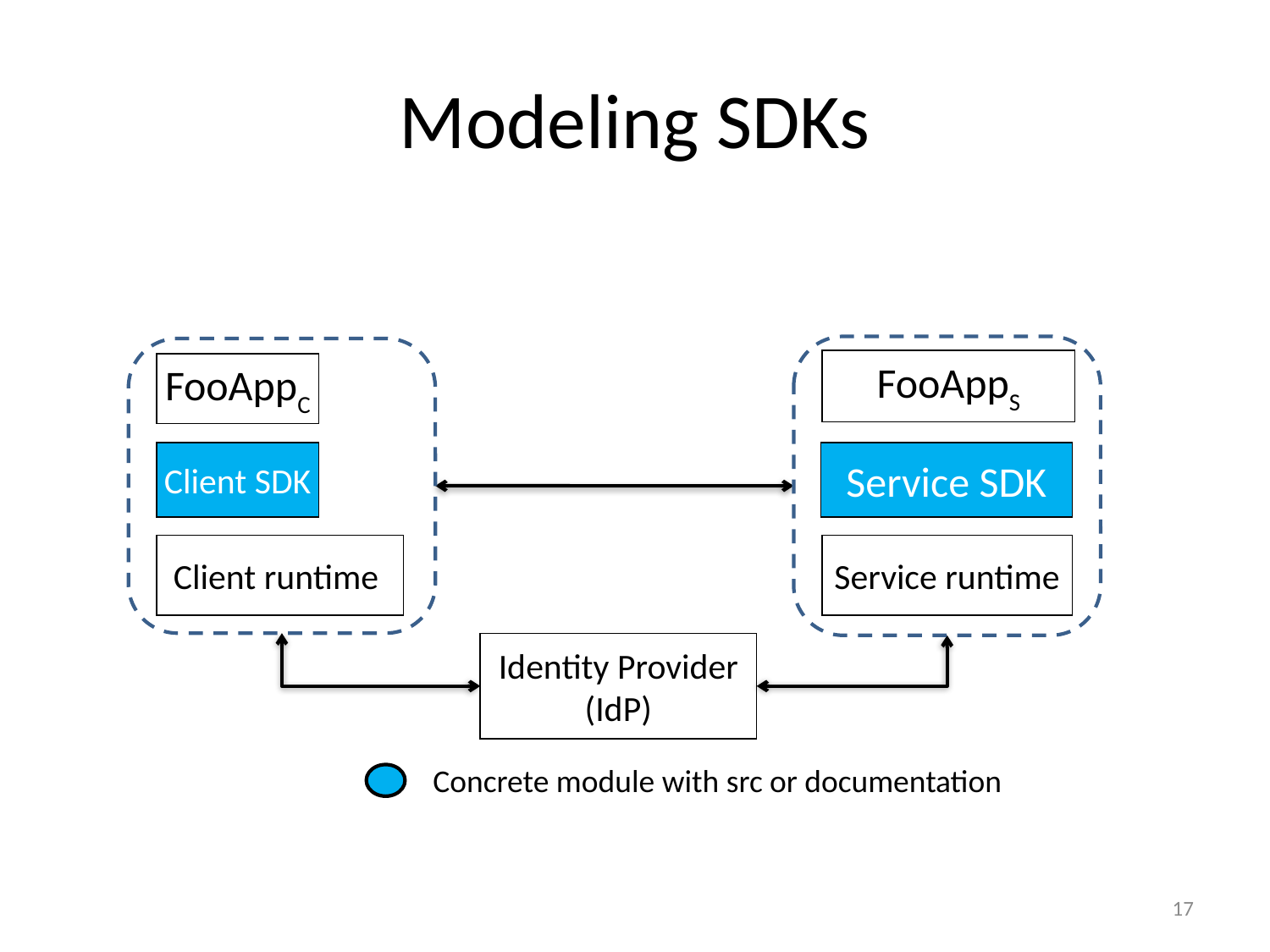

# Modeling SDKs

FooAppS
FooAppC
Client SDK
Service SDK
Client runtime
Service runtime
Identity Provider (IdP)
Concrete module with src or documentation

17